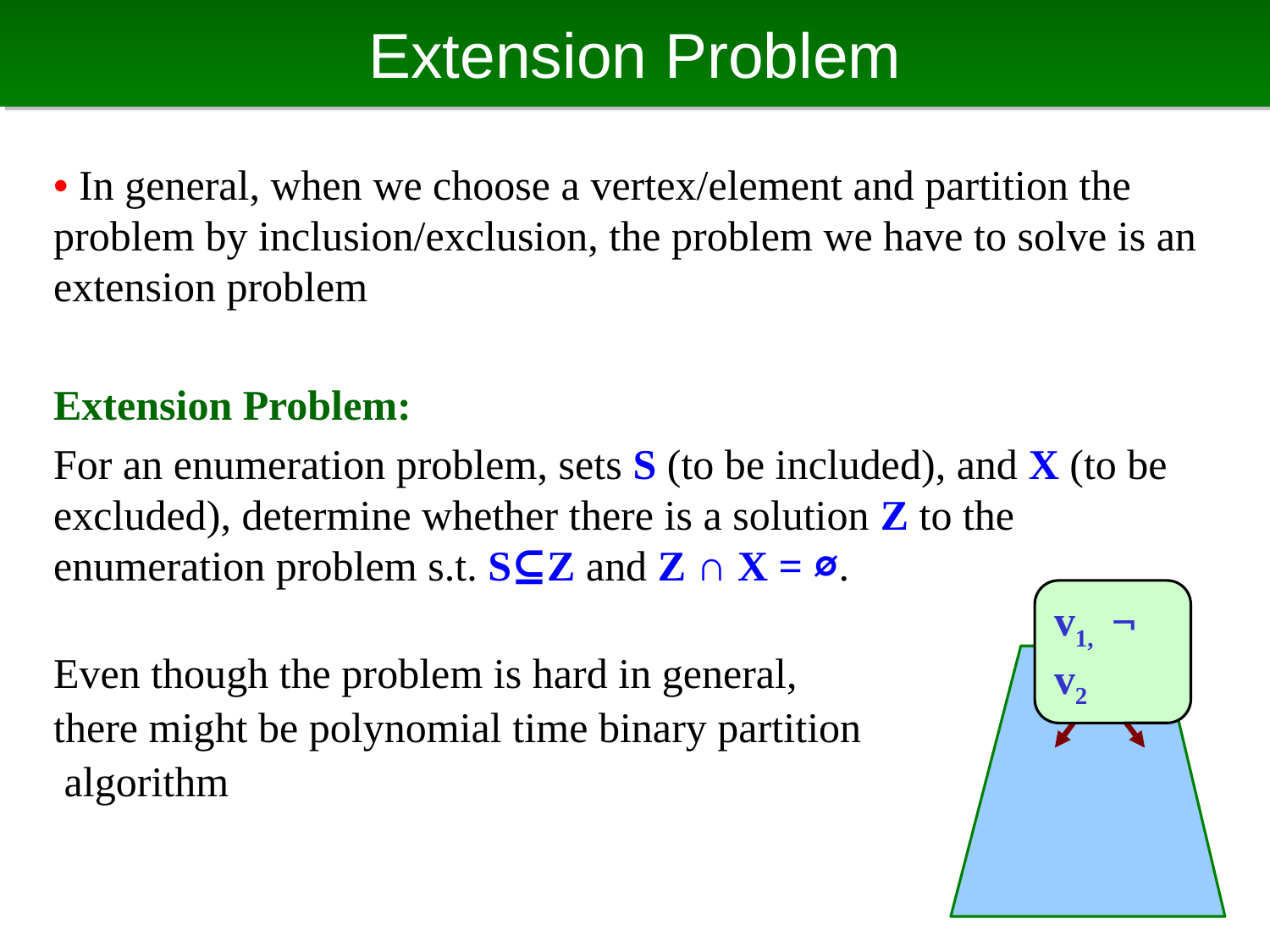

# Extension Problem
• In general, when we choose a vertex/element and partition the problem by inclusion/exclusion, the problem we have to solve is an extension problem

Extension Problem:
For an enumeration problem, sets S (to be included), and X (to be excluded), determine whether there is a solution Z to the enumeration problem s.t. S⊆Z and Z ∩ X = ∅.

Even though the problem is hard in general,
there might be polynomial time binary partition
 algorithm
v1, ￢v2